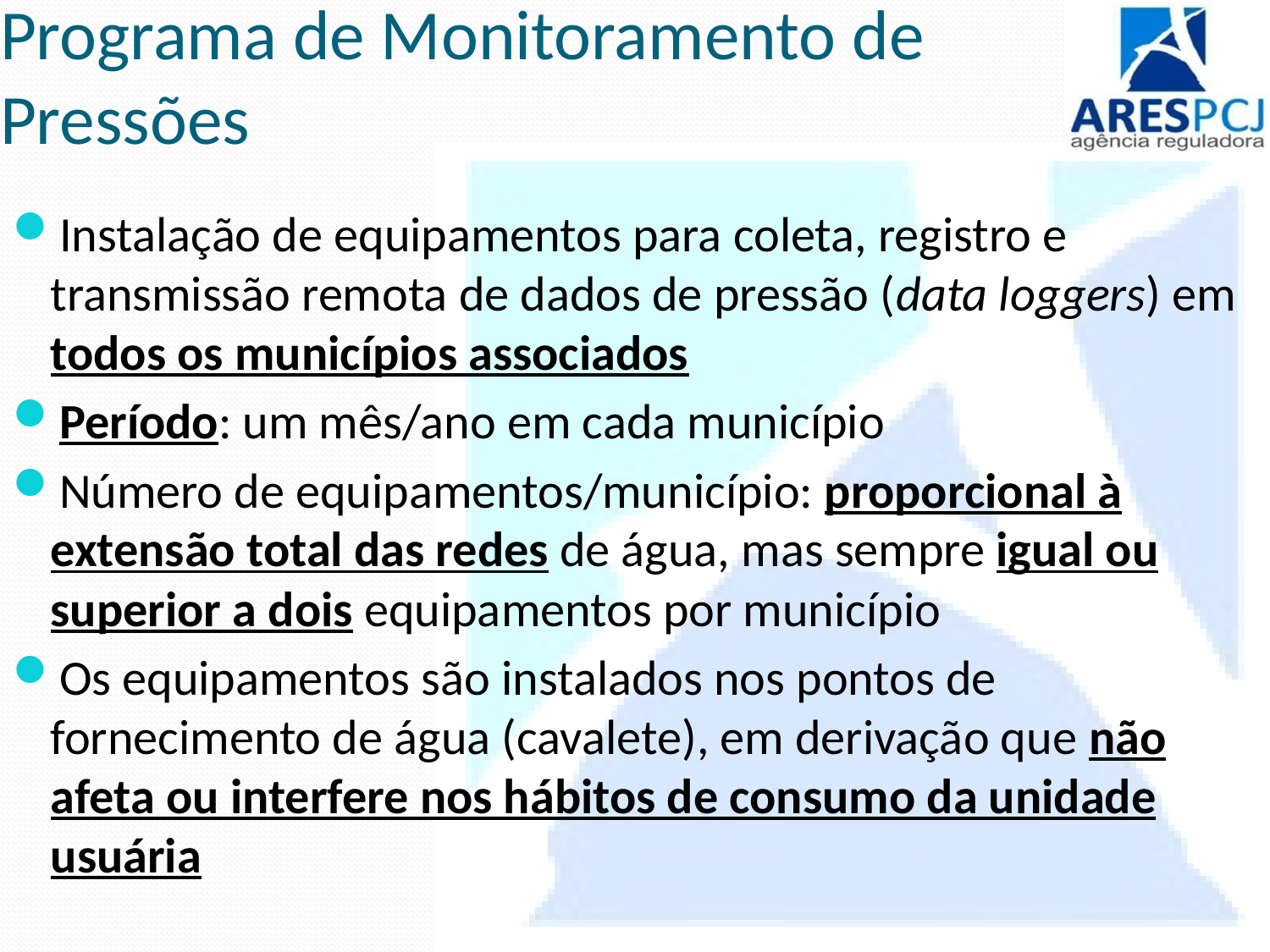

# Programa de Monitoramento de Pressões
Instalação de equipamentos para coleta, registro e transmissão remota de dados de pressão (data loggers) em todos os municípios associados
Período: um mês/ano em cada município
Número de equipamentos/município: proporcional à extensão total das redes de água, mas sempre igual ou superior a dois equipamentos por município
Os equipamentos são instalados nos pontos de fornecimento de água (cavalete), em derivação que não afeta ou interfere nos hábitos de consumo da unidade usuária